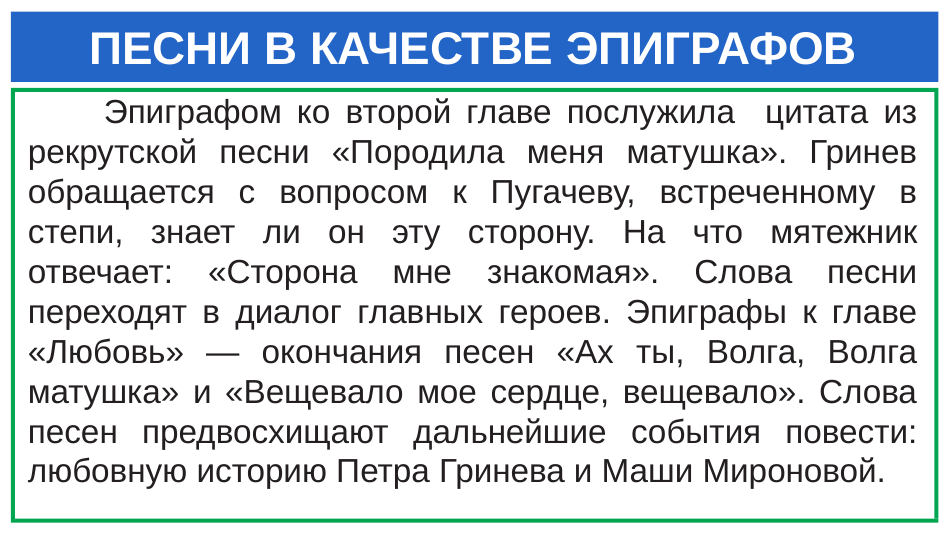

# ПЕСНИ В КАЧЕСТВЕ ЭПИГРАФОВ
     Эпиграфом ко второй главе послужила  цитата из рекрутской песни «Породила меня матушка». Гринев обращается с вопросом к Пугачеву, встреченному в степи, знает ли он эту сторону. На что мятежник отвечает: «Сторона мне знакомая». Слова песни переходят в диалог главных героев. Эпиграфы к главе «Любовь» — окончания песен «Ах ты, Волга, Волга матушка» и «Вещевало мое сердце, вещевало». Слова песен предвосхищают дальнейшие события повести: любовную историю Петра Гринева и Маши Мироновой.